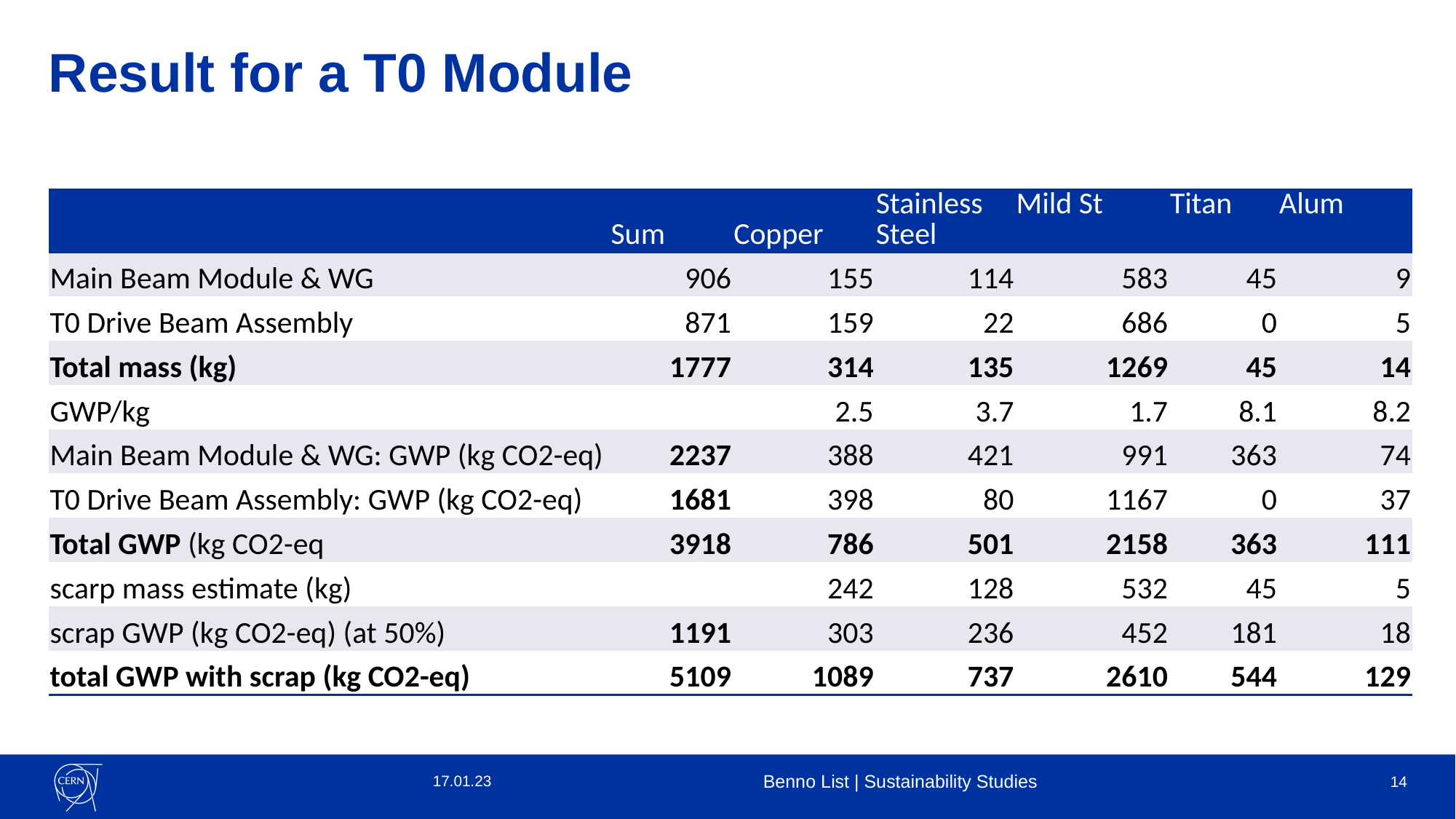

# Result for a T0 Module
|  | Sum | Copper | Stainless Steel | Mild St | Titan | Alum |
| --- | --- | --- | --- | --- | --- | --- |
| Main Beam Module & WG | 906 | 155 | 114 | 583 | 45 | 9 |
| T0 Drive Beam Assembly | 871 | 159 | 22 | 686 | 0 | 5 |
| Total mass (kg) | 1777 | 314 | 135 | 1269 | 45 | 14 |
| GWP/kg |  | 2.5 | 3.7 | 1.7 | 8.1 | 8.2 |
| Main Beam Module & WG: GWP (kg CO2-eq) | 2237 | 388 | 421 | 991 | 363 | 74 |
| T0 Drive Beam Assembly: GWP (kg CO2-eq) | 1681 | 398 | 80 | 1167 | 0 | 37 |
| Total GWP (kg CO2-eq | 3918 | 786 | 501 | 2158 | 363 | 111 |
| scarp mass estimate (kg) |  | 242 | 128 | 532 | 45 | 5 |
| scrap GWP (kg CO2-eq) (at 50%) | 1191 | 303 | 236 | 452 | 181 | 18 |
| total GWP with scrap (kg CO2-eq) | 5109 | 1089 | 737 | 2610 | 544 | 129 |
17.01.23
Benno List | Sustainability Studies
14